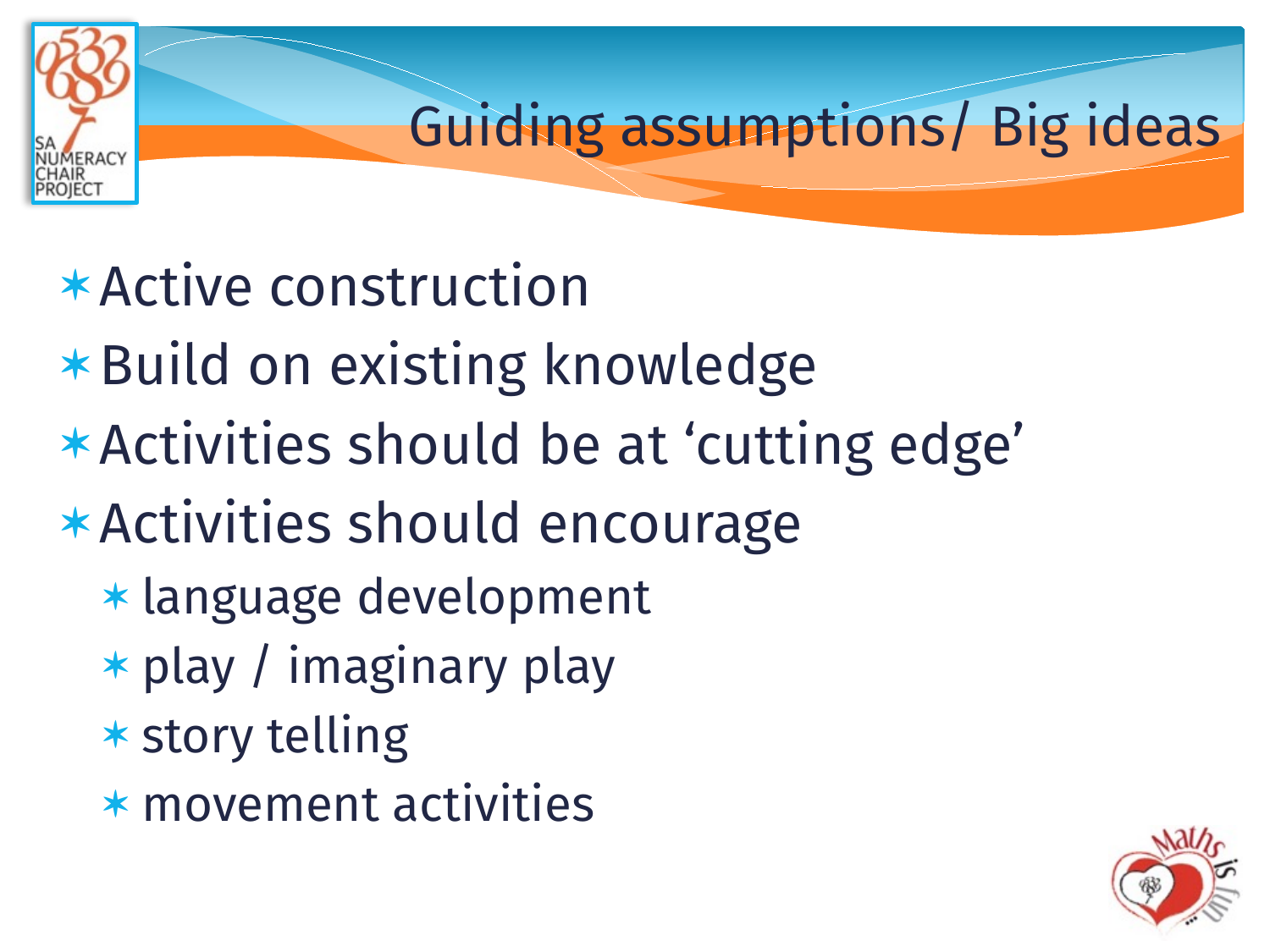

# Guiding assumptions/ Big ideas
Active construction
Build on existing knowledge
Activities should be at ‘cutting edge’
Activities should encourage
language development
play / imaginary play
story telling
movement activities